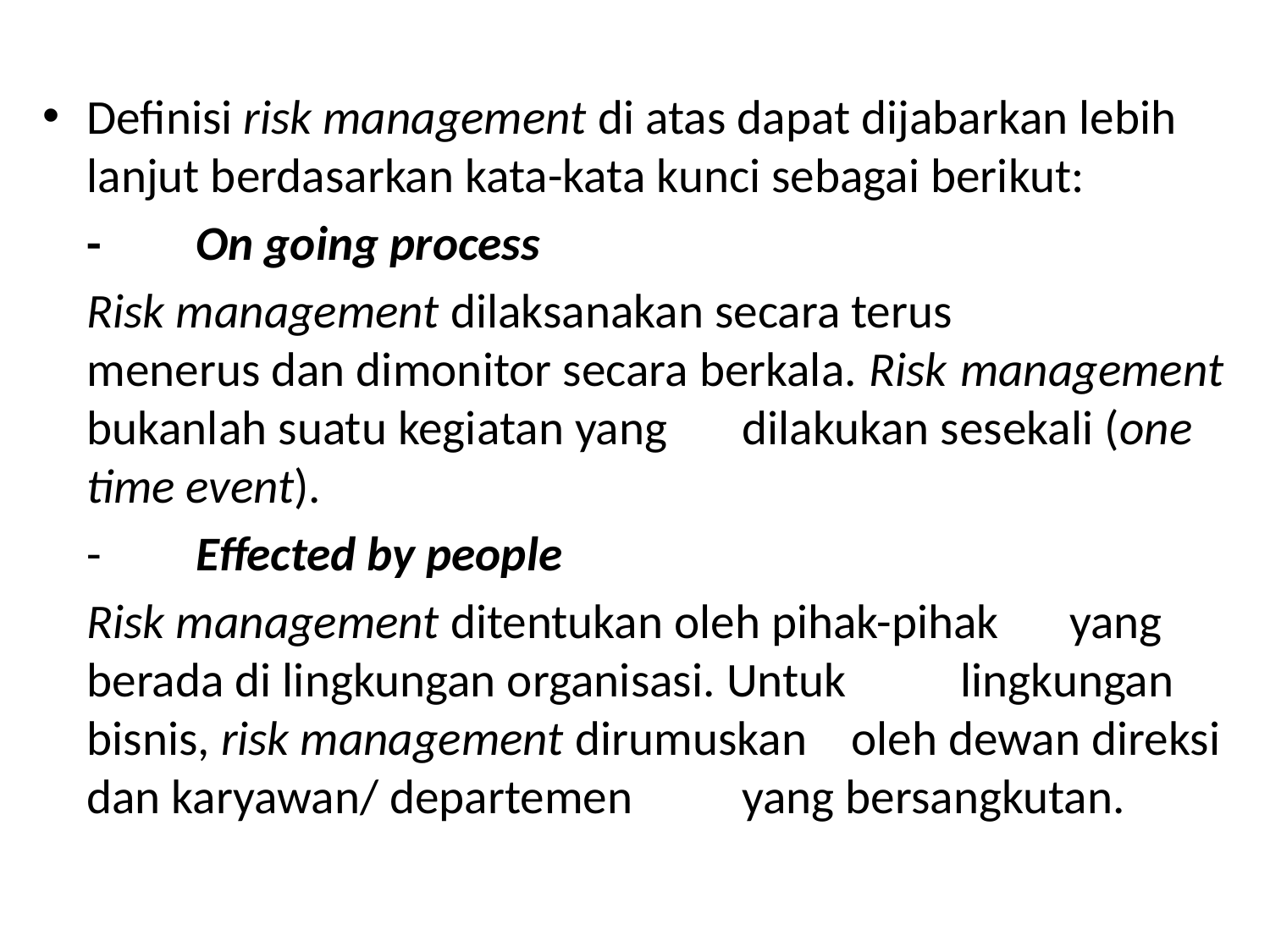

Definisi risk management di atas dapat dijabarkan lebih lanjut berdasarkan kata-kata kunci sebagai berikut:
	- 	On going process
		Risk management dilaksanakan secara terus 	menerus dan dimonitor secara berkala. Risk 	management bukanlah suatu kegiatan yang 	dilakukan sesekali (one 	time event).
	- 	Effected by people
		Risk management ditentukan oleh pihak-pihak 	yang berada di lingkungan organisasi. Untuk 	lingkungan bisnis, risk management dirumuskan 	oleh dewan direksi dan karyawan/ departemen 	yang bersangkutan.